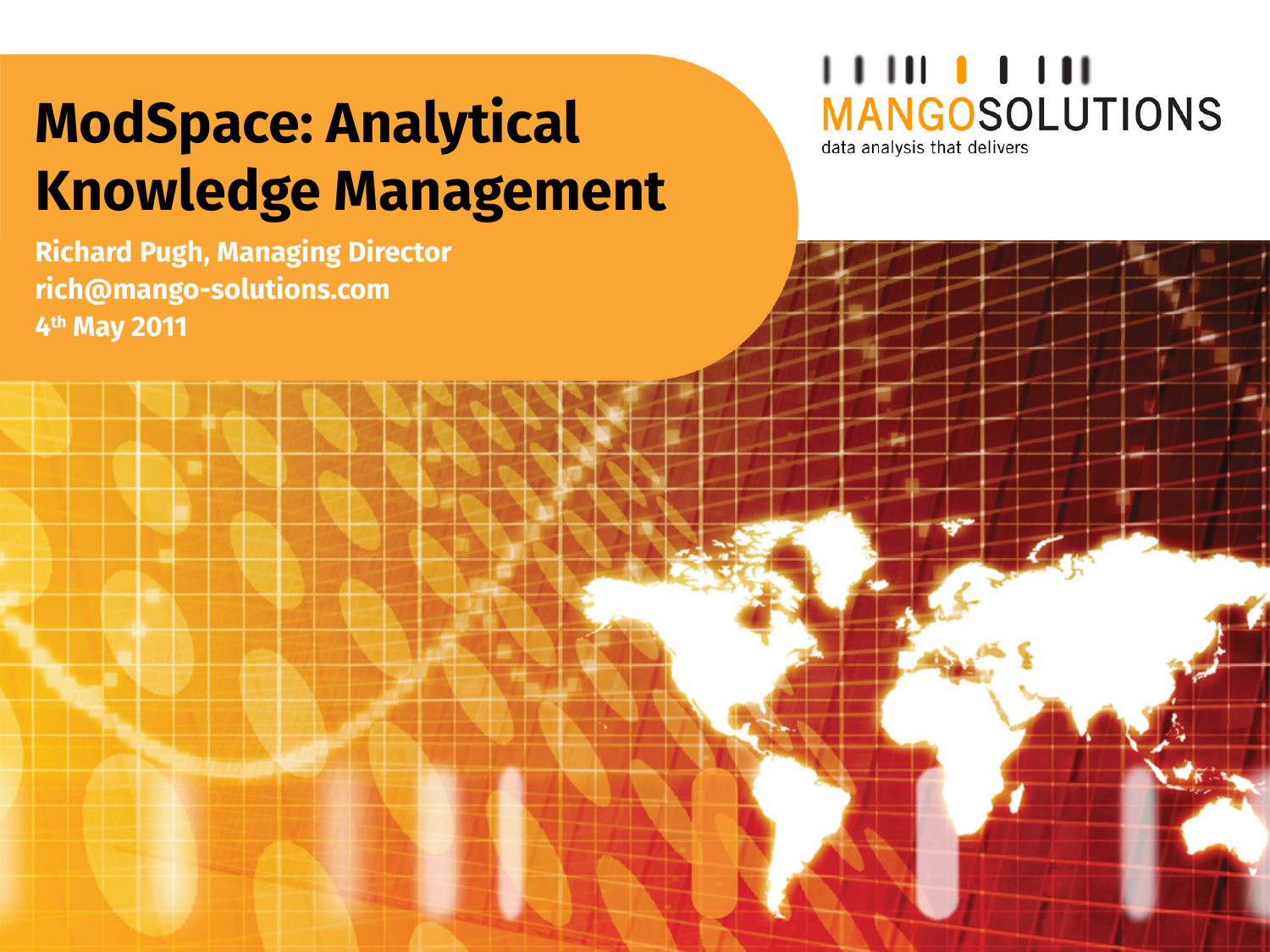

# ModSpace: Analytical Knowledge Management
Richard Pugh, Managing Director
rich@mango-solutions.com
4th May 2011